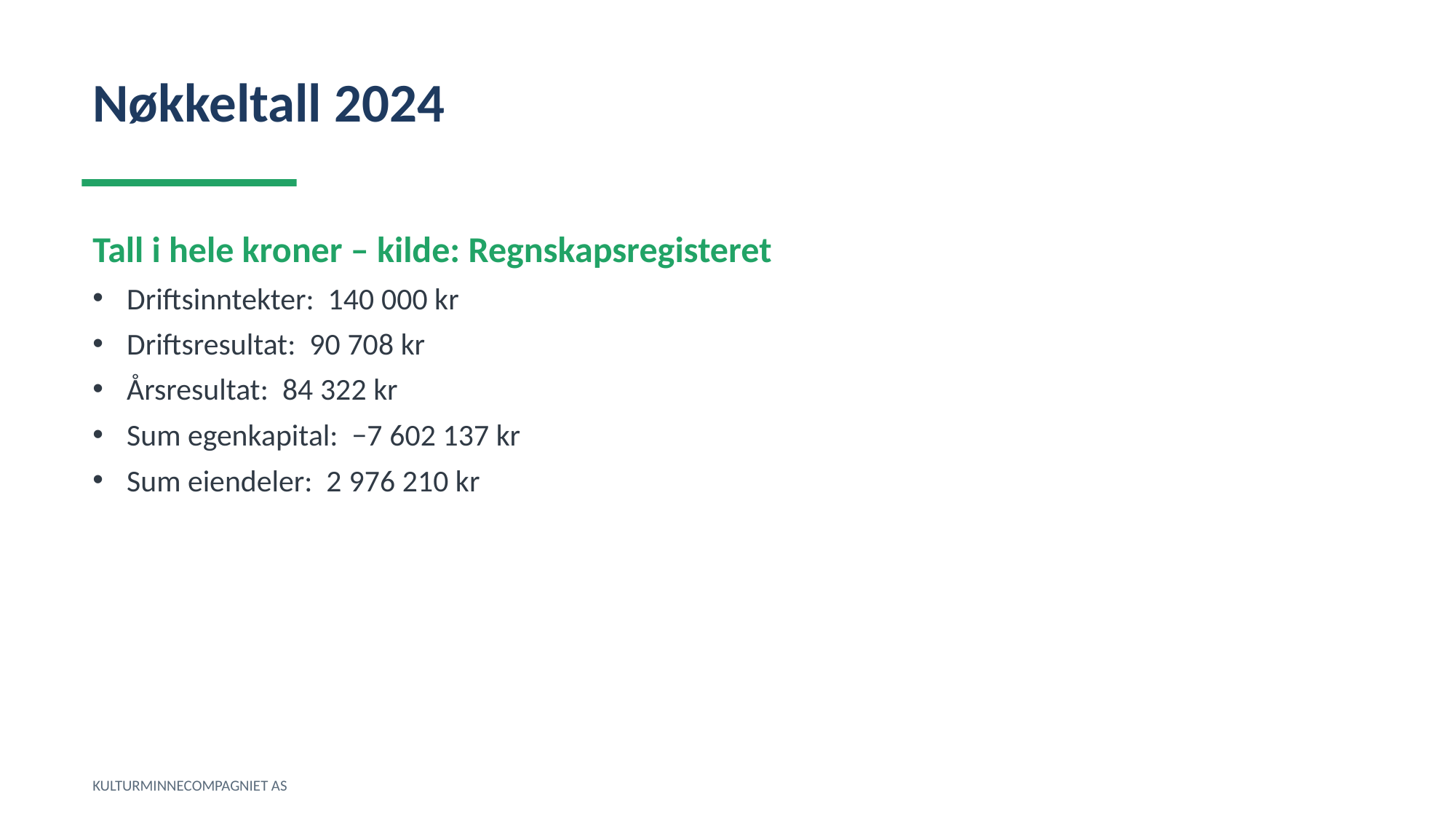

Nøkkeltall 2024

Tall i hele kroner – kilde: Regnskapsregisteret
Driftsinntekter:  140 000 kr
Driftsresultat:  90 708 kr
Årsresultat:  84 322 kr
Sum egenkapital:  −7 602 137 kr
Sum eiendeler:  2 976 210 kr
KULTURMINNECOMPAGNIET AS